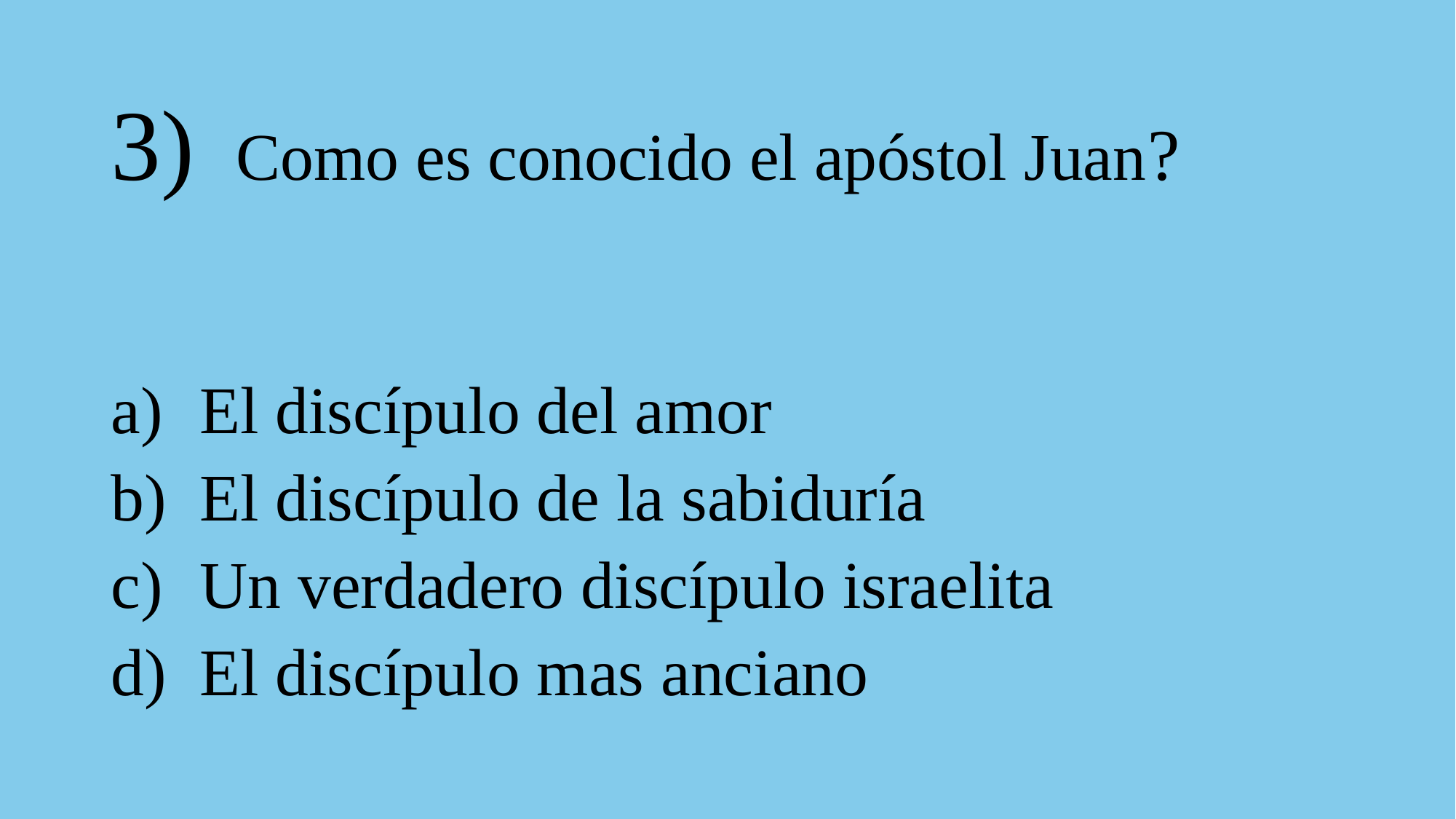

# 3)  Como es conocido el apóstol Juan?
El discípulo del amor
El discípulo de la sabiduría
Un verdadero discípulo israelita
El discípulo mas anciano